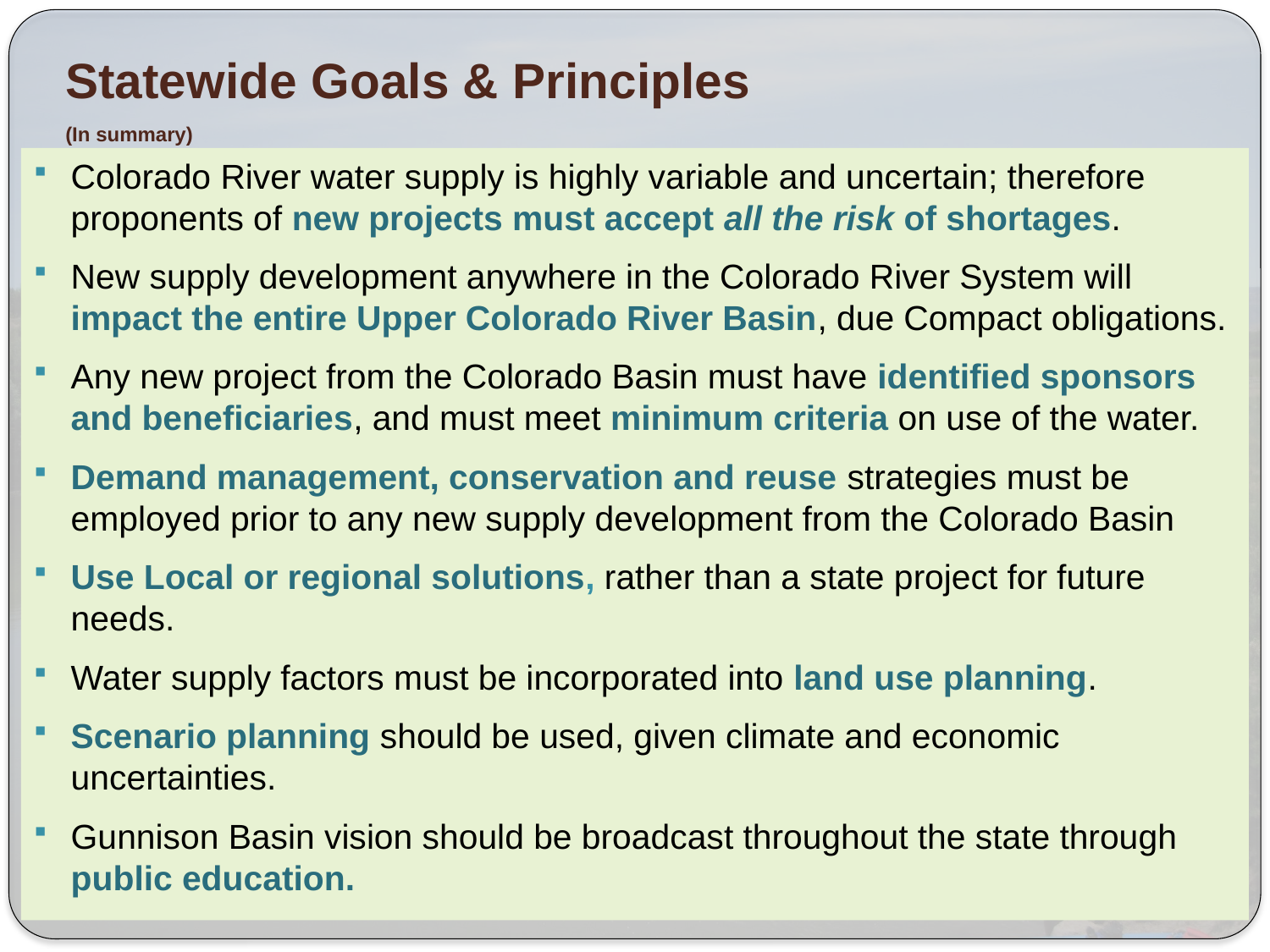

# Statewide Goals & Principles (In summary)
Colorado River water supply is highly variable and uncertain; therefore proponents of new projects must accept all the risk of shortages.
New supply development anywhere in the Colorado River System will impact the entire Upper Colorado River Basin, due Compact obligations.
Any new project from the Colorado Basin must have identified sponsors and beneficiaries, and must meet minimum criteria on use of the water.
Demand management, conservation and reuse strategies must be employed prior to any new supply development from the Colorado Basin
Use Local or regional solutions, rather than a state project for future needs.
Water supply factors must be incorporated into land use planning.
Scenario planning should be used, given climate and economic uncertainties.
Gunnison Basin vision should be broadcast throughout the state through public education.